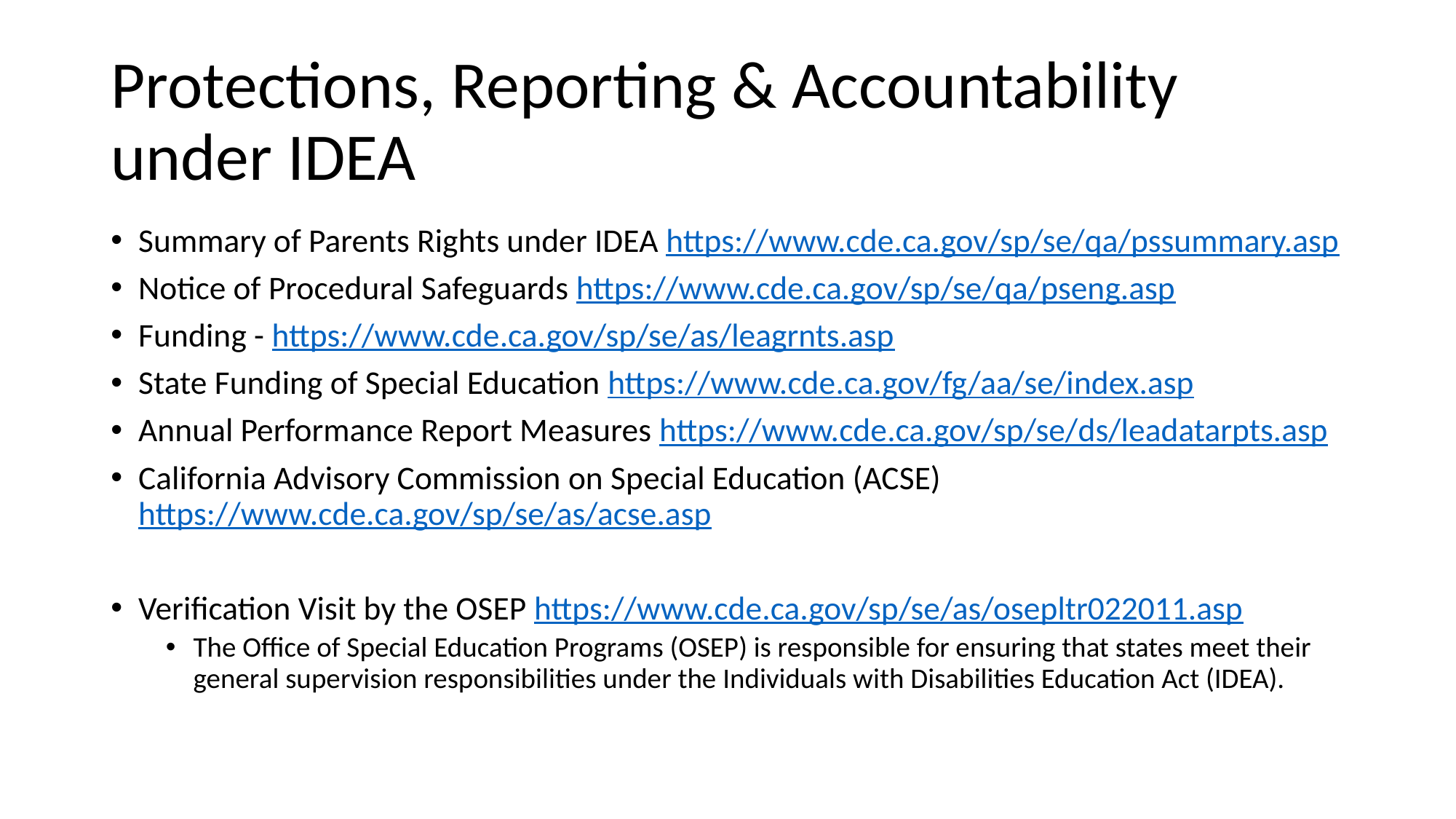

# Protections, Reporting & Accountability under IDEA
Summary of Parents Rights under IDEA https://www.cde.ca.gov/sp/se/qa/pssummary.asp
Notice of Procedural Safeguards https://www.cde.ca.gov/sp/se/qa/pseng.asp
Funding - https://www.cde.ca.gov/sp/se/as/leagrnts.asp
State Funding of Special Education https://www.cde.ca.gov/fg/aa/se/index.asp
Annual Performance Report Measures https://www.cde.ca.gov/sp/se/ds/leadatarpts.asp
California Advisory Commission on Special Education (ACSE) https://www.cde.ca.gov/sp/se/as/acse.asp

Verification Visit by the OSEP https://www.cde.ca.gov/sp/se/as/osepltr022011.asp
The Office of Special Education Programs (OSEP) is responsible for ensuring that states meet their general supervision responsibilities under the Individuals with Disabilities Education Act (IDEA).